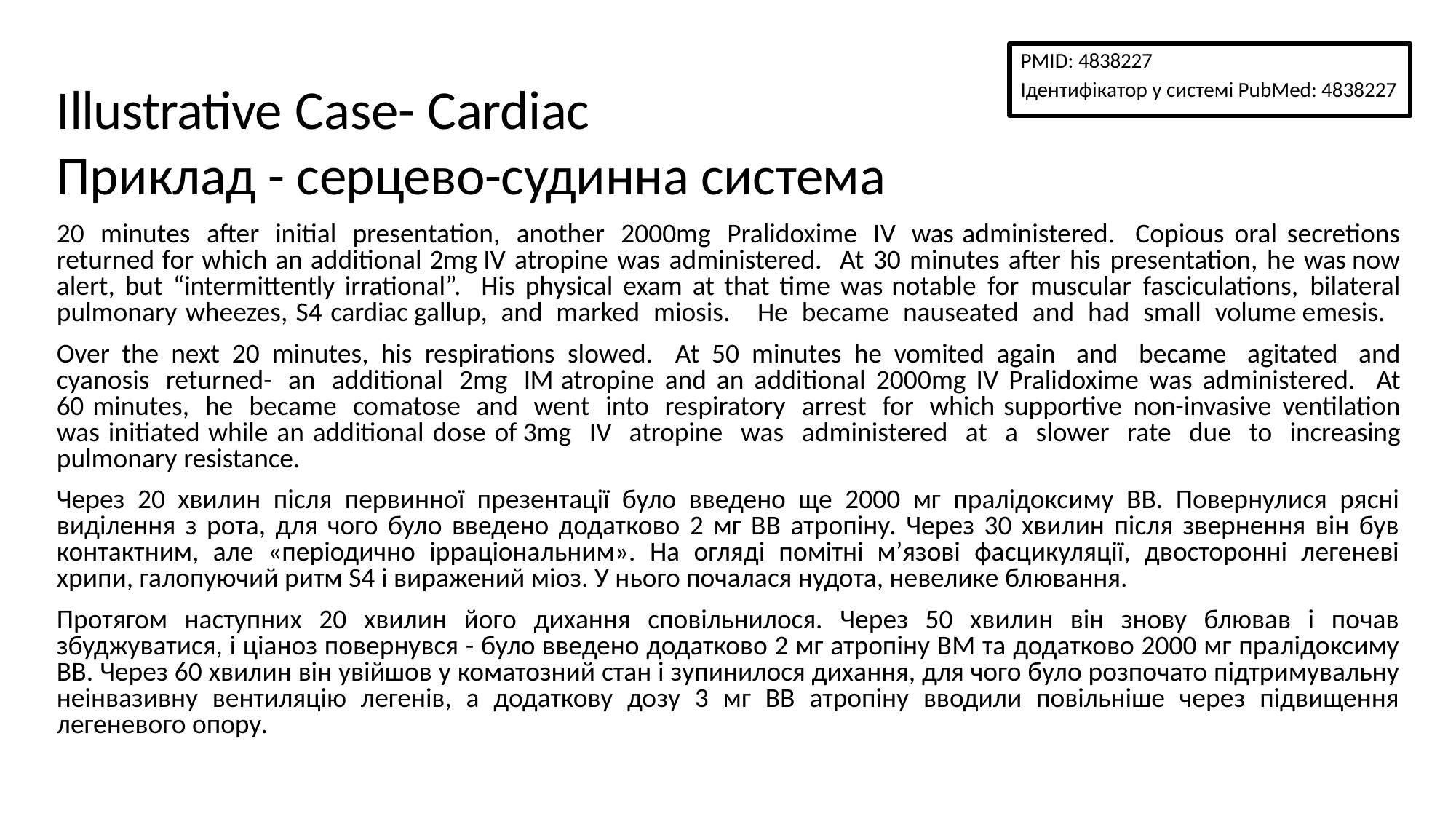

PMID: 4838227
Ідентифікатор у системі PubMed: 4838227

# Illustrative Case- Cardiac Приклад - серцево-судинна система
20 minutes after initial presentation, another 2000mg Pralidoxime IV was administered.  Copious oral secretions returned for which an additional 2mg IV atropine was administered.  At 30 minutes after his presentation, he was now alert, but “intermittently irrational”.  His physical exam at that time was notable for muscular fasciculations, bilateral pulmonary wheezes, S4 cardiac gallup, and marked miosis.  He became nauseated and had small volume emesis.
Over the next 20 minutes, his respirations slowed. At 50 minutes he vomited again and became agitated and cyanosis returned- an additional 2mg IM atropine and an additional 2000mg IV Pralidoxime was administered.  At 60 minutes, he became comatose and went into respiratory arrest for which supportive non-invasive ventilation was initiated while an additional dose of 3mg  IV  atropine  was  administered  at  a  slower  rate  due  to  increasing pulmonary resistance.
Через 20 хвилин після первинної презентації було введено ще 2000 мг пралідоксиму ВВ. Повернулися рясні виділення з рота, для чого було введено додатково 2 мг ВВ атропіну. Через 30 хвилин після звернення він був контактним, але «періодично ірраціональним». На огляді помітні м’язові фасцикуляції, двосторонні легеневі хрипи, галопуючий ритм S4 і виражений міоз. У нього почалася нудота, невелике блювання.
Протягом наступних 20 хвилин його дихання сповільнилося. Через 50 хвилин він знову блював і почав збуджуватися, і ціаноз повернувся - було введено додатково 2 мг атропіну ВМ та додатково 2000 мг пралідоксиму ВВ. Через 60 хвилин він увійшов у коматозний стан і зупинилося дихання, для чого було розпочато підтримувальну неінвазивну вентиляцію легенів, а додаткову дозу 3 мг ВВ атропіну вводили повільніше через підвищення легеневого опору.